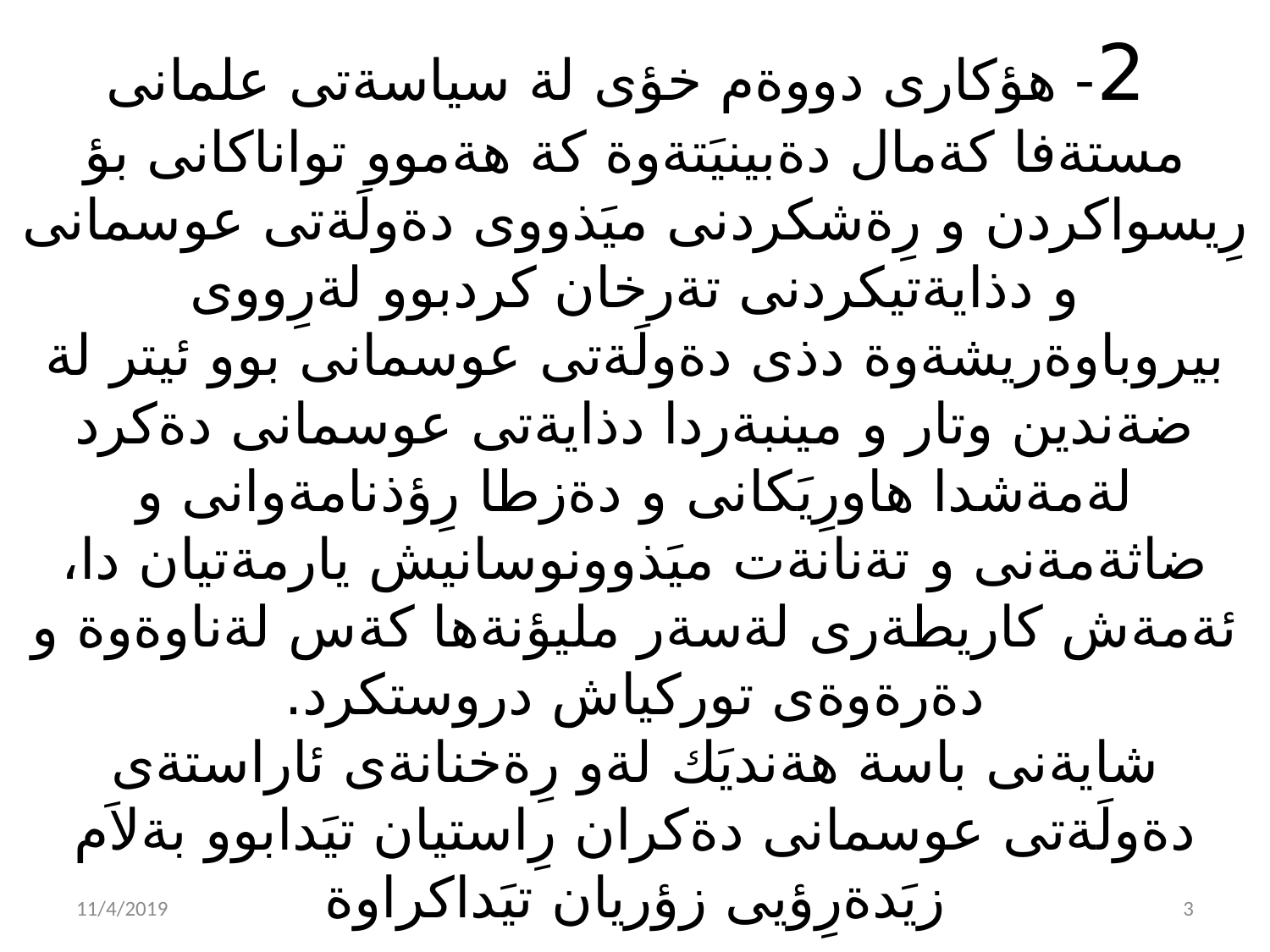

# 2- هؤكارى دووةم خؤى لة سياسةتى علمانى مستةفا كةمال دةبينيَتةوة كة هةموو تواناكانى بؤ رِيسواكردن و رِةشكردنى ميَذووى دةولَةتى عوسمانى و دذايةتيكردنى تةرخان كردبوو لةرِووى بيروباوةريشةوة دذى دةولَةتى عوسمانى بوو ئيتر لة ضةندين وتار و مينبةردا دذايةتى عوسمانى دةكرد لةمةشدا هاورِيَكانى و دةزطا رِؤذنامةوانى و ضاثةمةنى و تةنانةت ميَذوونوسانيش يارمةتيان دا، ئةمةش كاريطةرى لةسةر مليؤنةها كةس لةناوةوة و دةرةوةى توركياش دروستكرد. شايةنى باسة هةنديَك لةو رِةخنانةى ئاراستةى دةولَةتى عوسمانى دةكران رِاستيان تيَدابوو بةلاَم زيَدةرِؤيى زؤريان تيَداكراوة
11/4/2019
3